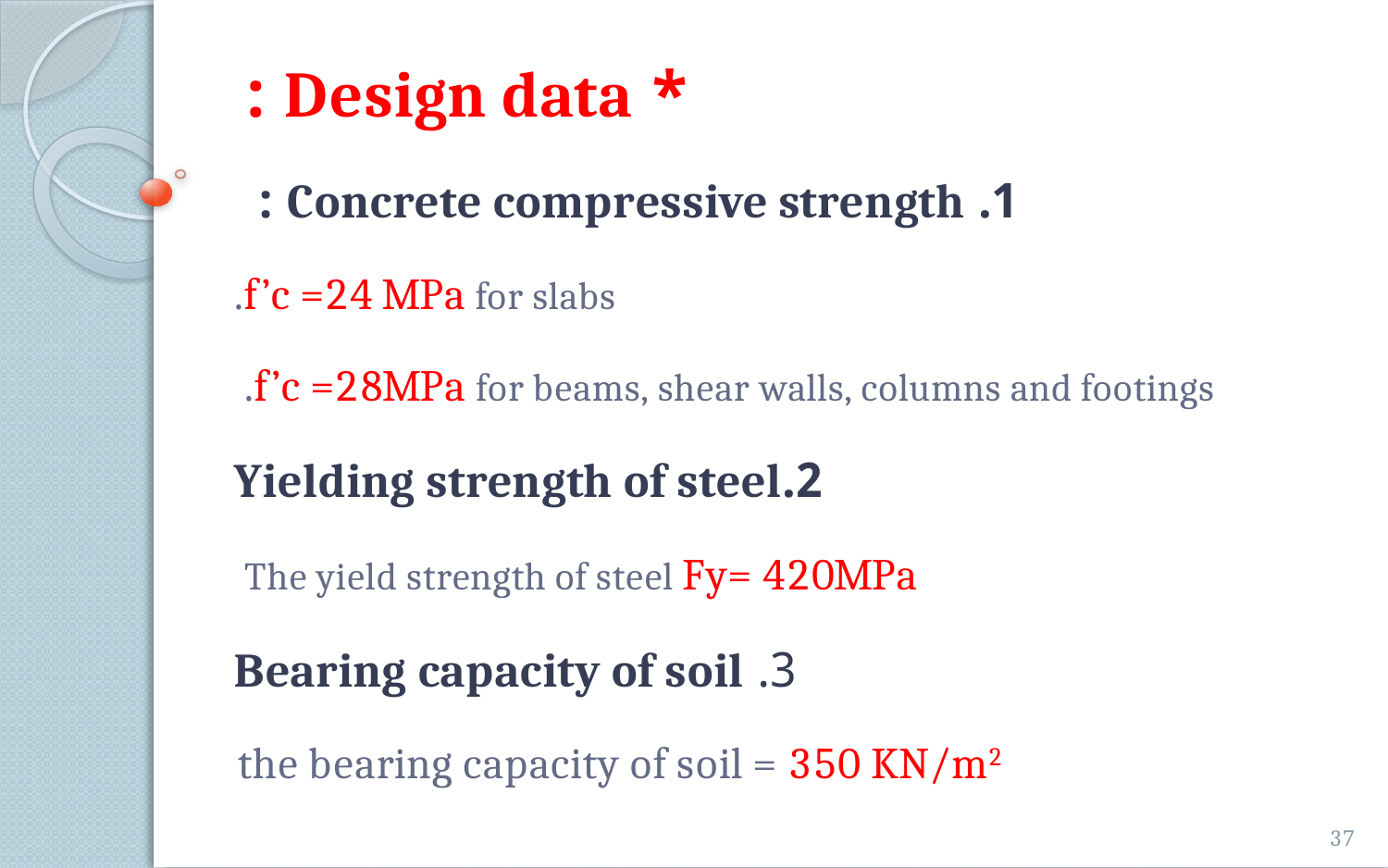

* Design data :
1. Concrete compressive strength :
 f’c =24 MPa for slabs.
 f’c =28MPa for beams, shear walls, columns and footings.
2.Yielding strength of steel
The yield strength of steel Fy= 420MPa
3. Bearing capacity of soil
the bearing capacity of soil = 350 KN/m2

37